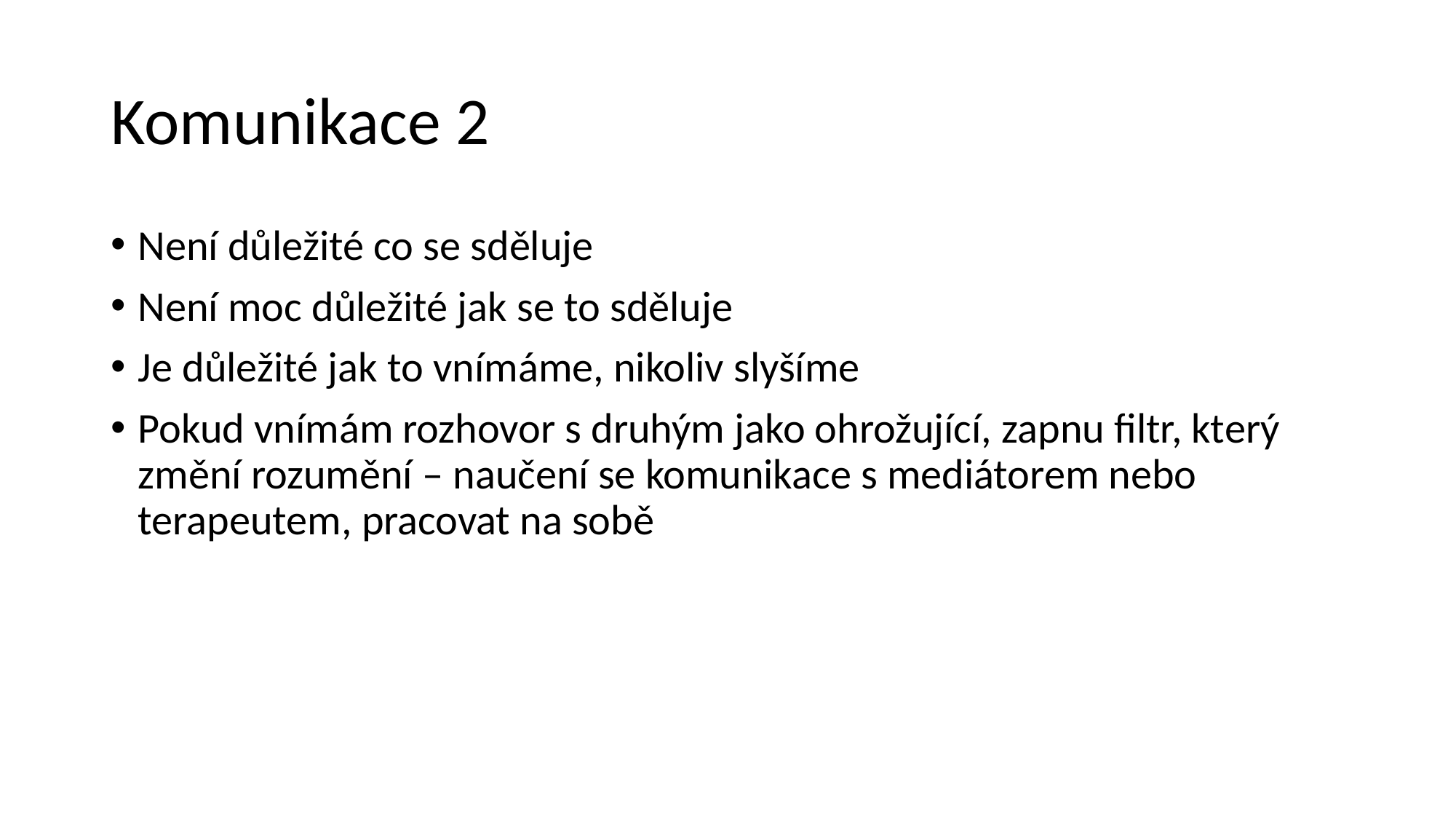

# Komunikace 2
Není důležité co se sděluje
Není moc důležité jak se to sděluje
Je důležité jak to vnímáme, nikoliv slyšíme
Pokud vnímám rozhovor s druhým jako ohrožující, zapnu filtr, který změní rozumění – naučení se komunikace s mediátorem nebo terapeutem, pracovat na sobě